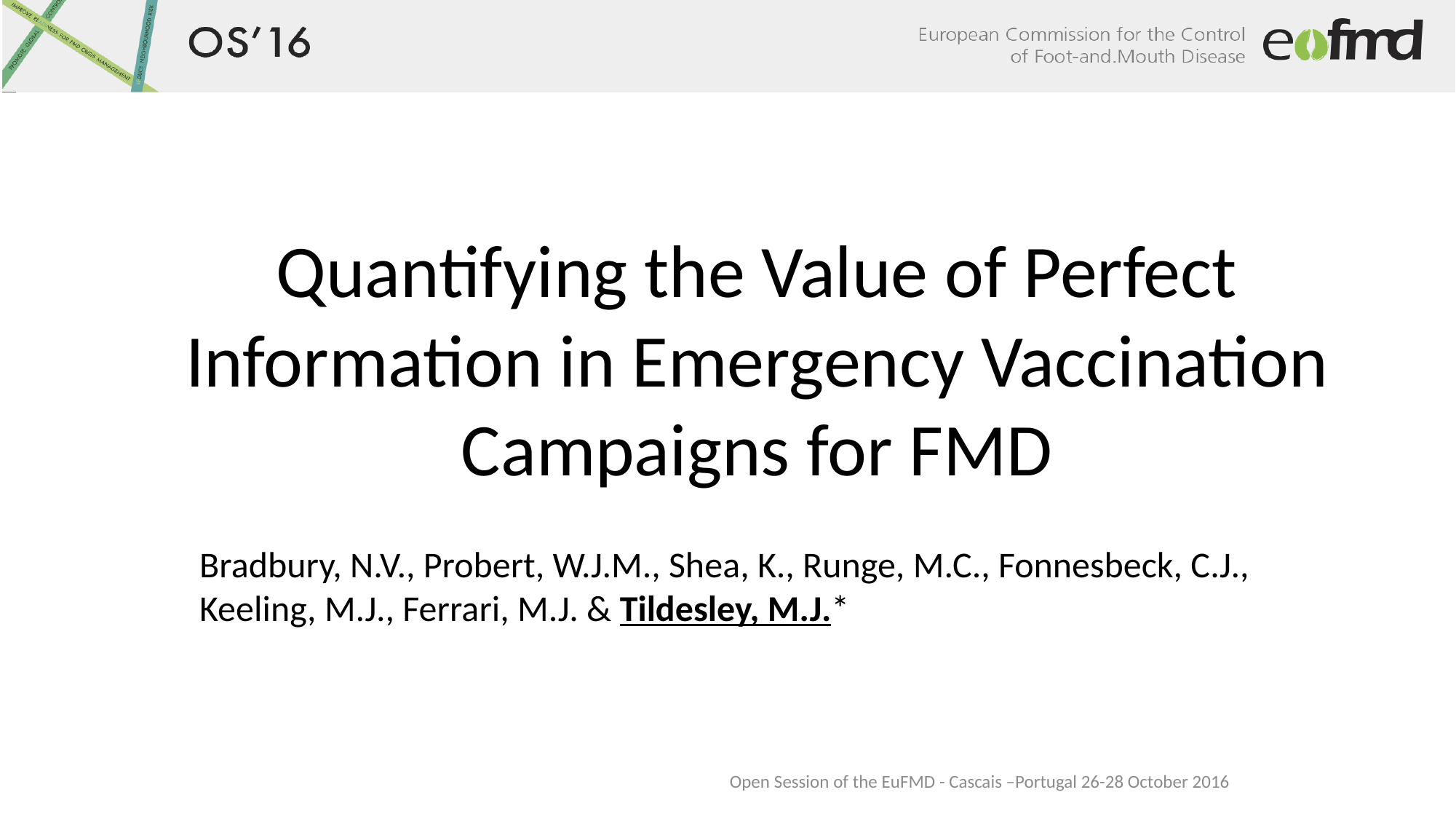

# Quantifying the Value of Perfect Information in Emergency Vaccination Campaigns for FMD
Bradbury, N.V., Probert, W.J.M., Shea, K., Runge, M.C., Fonnesbeck, C.J., Keeling, M.J., Ferrari, M.J. & Tildesley, M.J.*